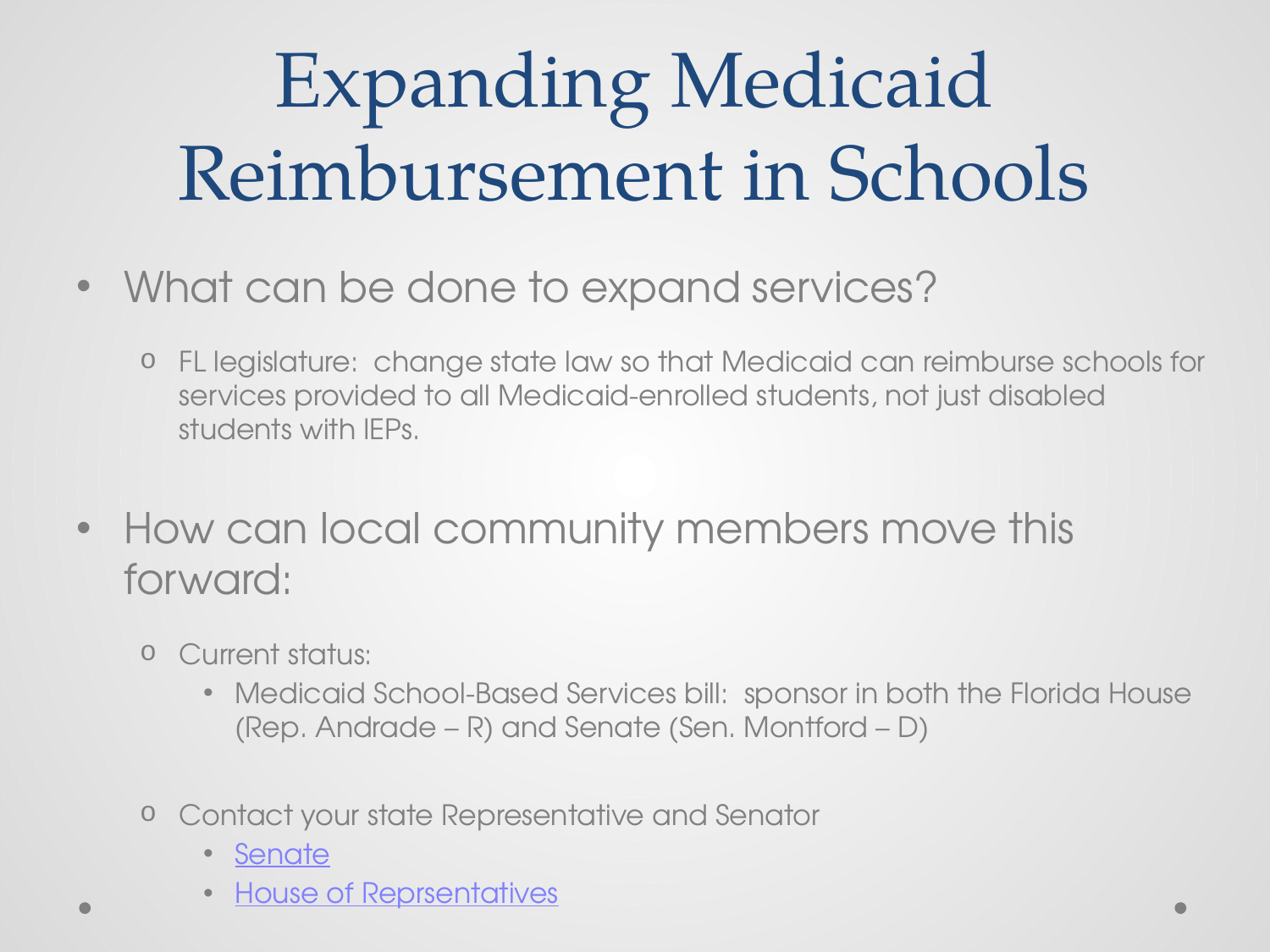

# Expanding Medicaid Reimbursement in Schools

What can be done to expand services?

FL legislature:  change state law so that Medicaid can reimburse schools for services provided to all Medicaid-enrolled students, not just disabled students with IEPs.

How can local community members move this forward:

Current status:
Medicaid School-Based Services bill:  sponsor in both the Florida House (Rep. Andrade – R) and Senate (Sen. Montford – D)

Contact your state Representative and Senator
Senate
House of Reprsentatives